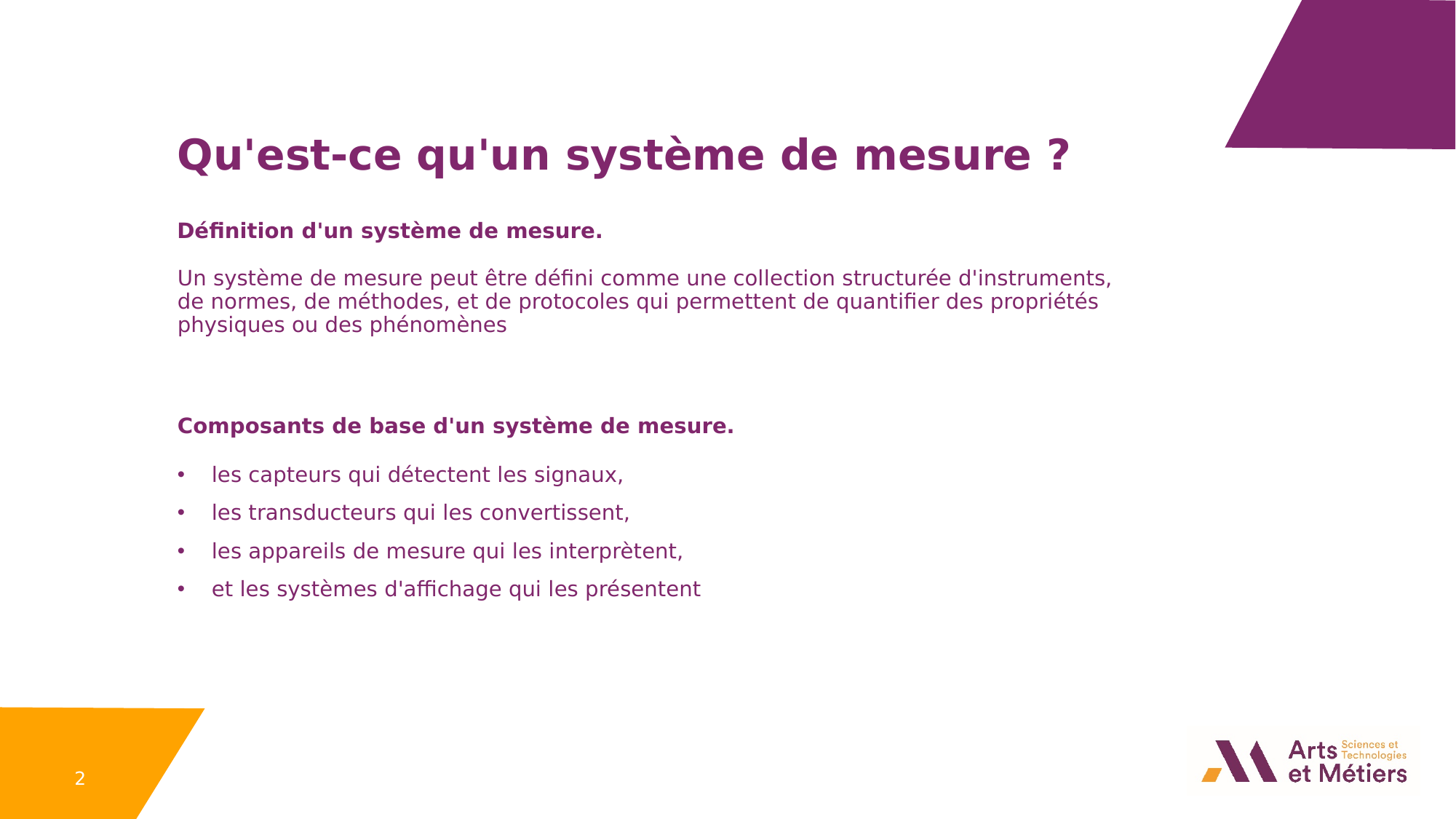

Qu'est-ce qu'un système de mesure ?
Définition d'un système de mesure.
Un système de mesure peut être défini comme une collection structurée d'instruments, de normes, de méthodes, et de protocoles qui permettent de quantifier des propriétés physiques ou des phénomènes
Composants de base d'un système de mesure.
les capteurs qui détectent les signaux,
les transducteurs qui les convertissent,
les appareils de mesure qui les interprètent,
et les systèmes d'affichage qui les présentent
2